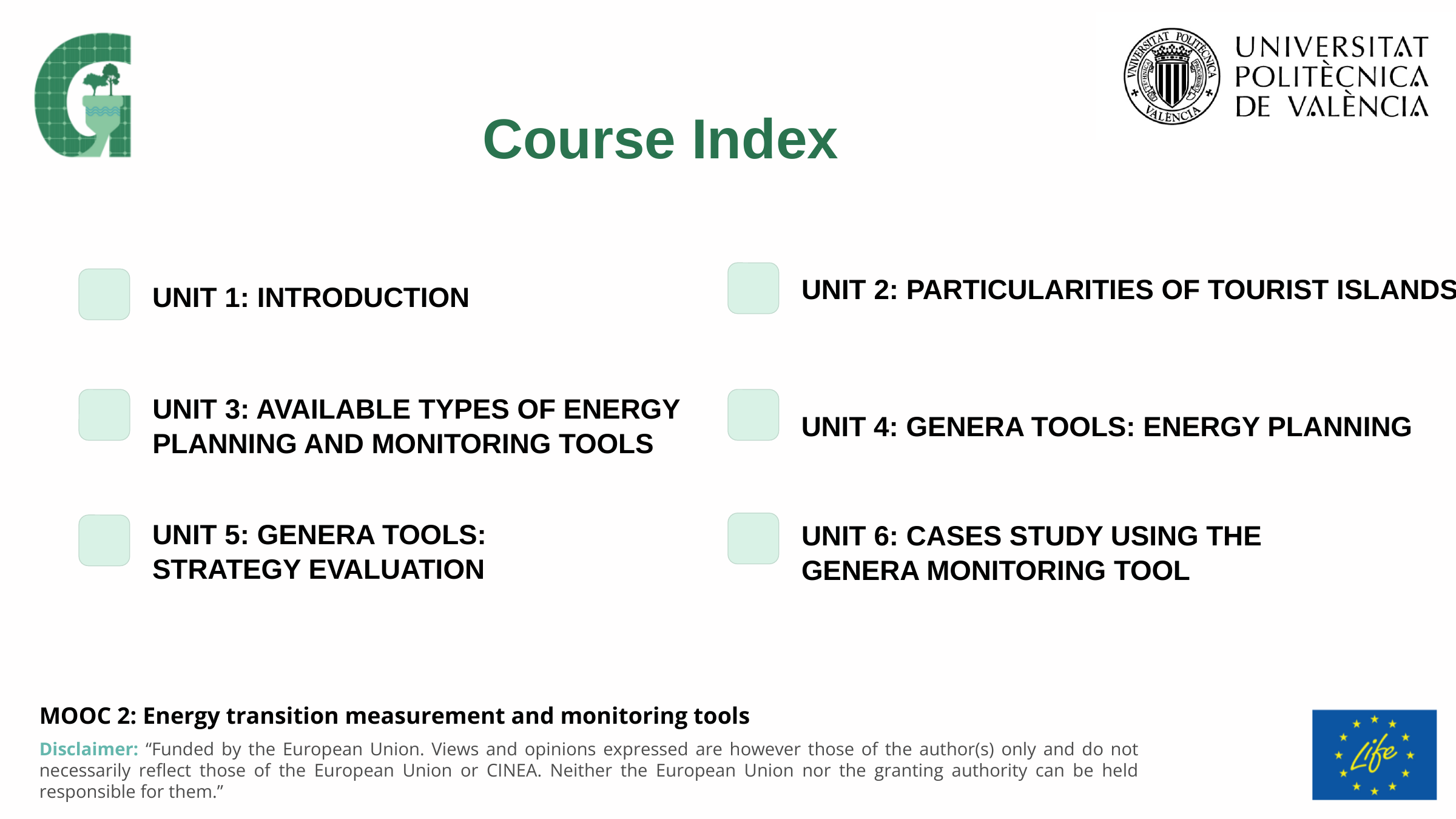

Course Index

UNIT 2: PARTICULARITIES OF TOURIST ISLANDS
UNIT 1: INTRODUCTION

UNIT 3: AVAILABLE TYPES OF ENERGY PLANNING AND MONITORING TOOLS

UNIT 4: GENERA TOOLS: ENERGY PLANNING

UNIT 5: GENERA TOOLS:
STRATEGY EVALUATION
UNIT 6: CASES STUDY USING THE GENERA MONITORING TOOL